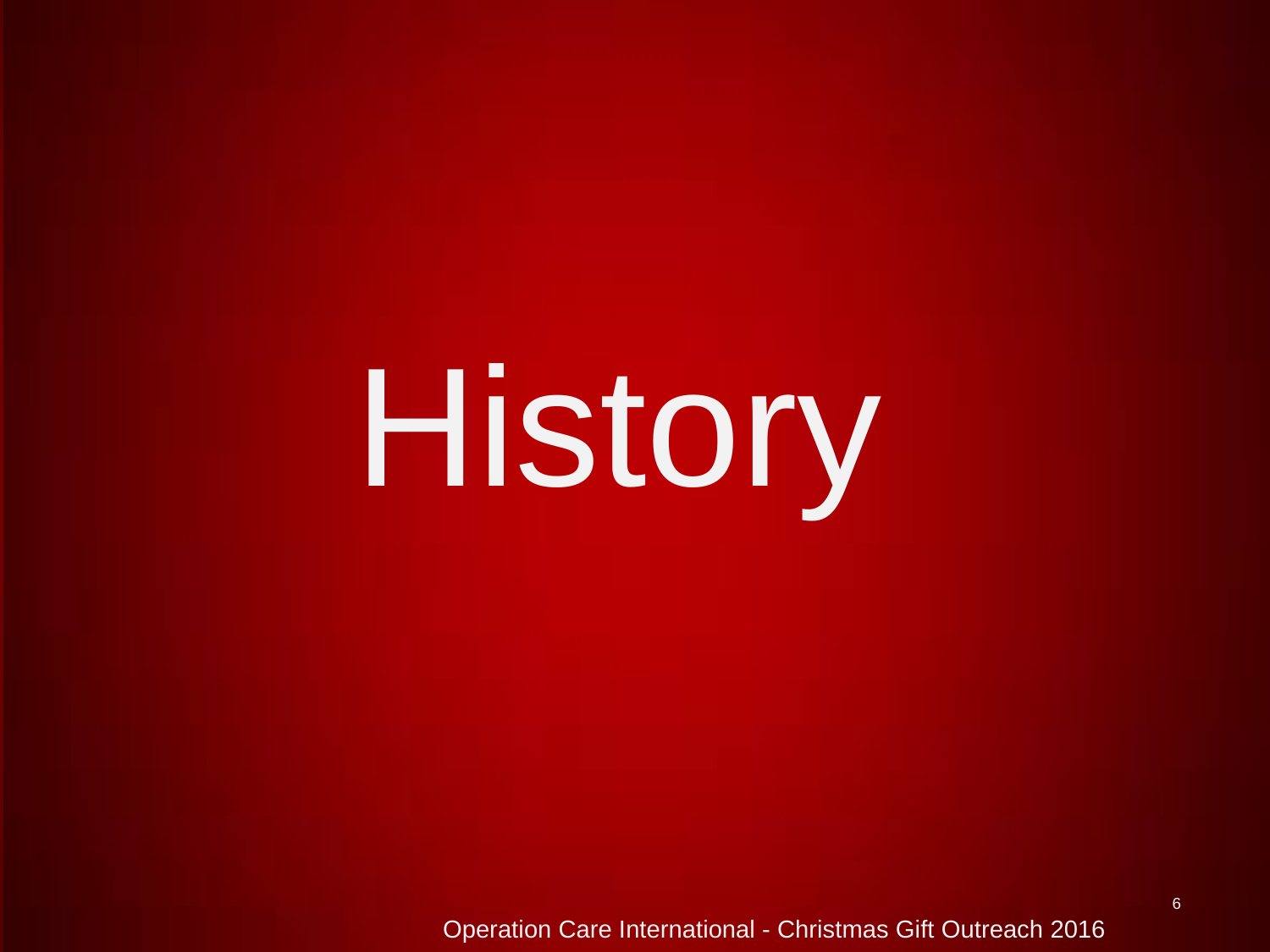

# History
6
Operation Care International - Christmas Gift Outreach 2016